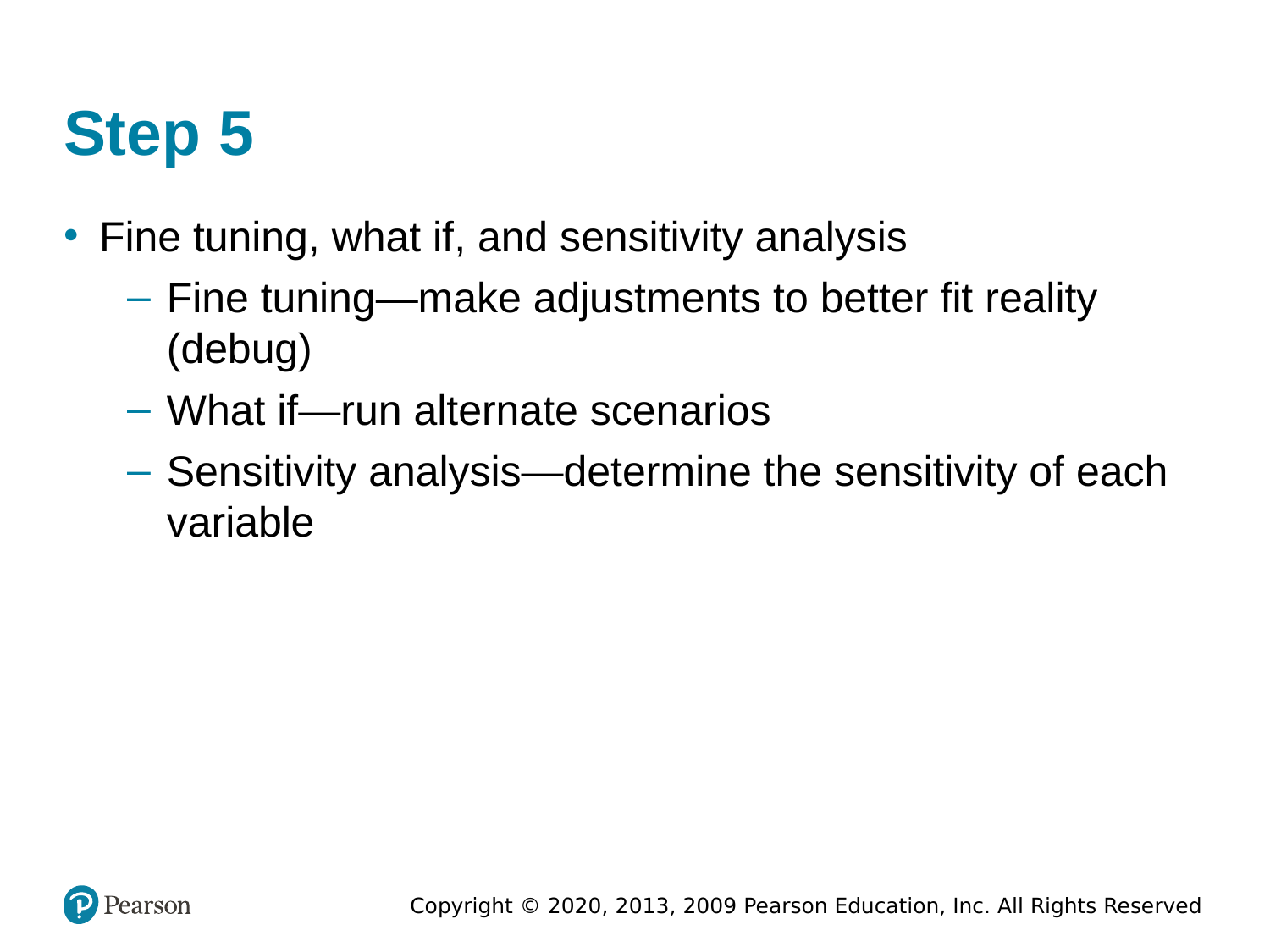

# Step 5
Fine tuning, what if, and sensitivity analysis
Fine tuning—make adjustments to better fit reality (debug)
What if—run alternate scenarios
Sensitivity analysis—determine the sensitivity of each variable